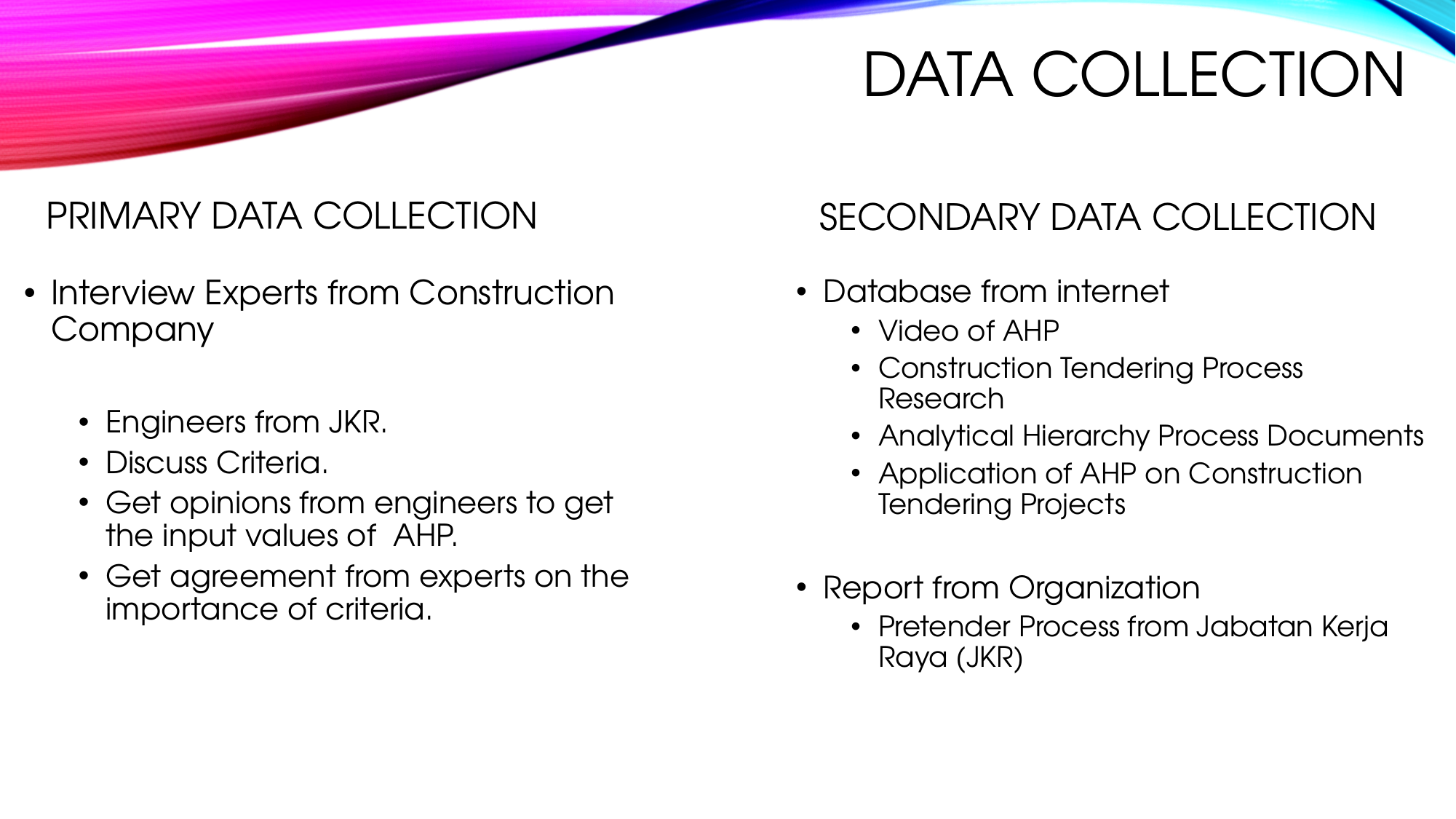

# data Collection
primary data Collection
SECONDARY data Collection
Interview Experts from Construction Company

Engineers from JKR.
Discuss Criteria.
Get opinions from engineers to get the input values of  AHP.
Get agreement from experts on the importance of criteria.
Database from internet
Video of AHP
Construction Tendering Process Research
Analytical Hierarchy Process Documents
Application of AHP on Construction Tendering Projects

Report from Organization
Pretender Process from Jabatan Kerja Raya (JKR)